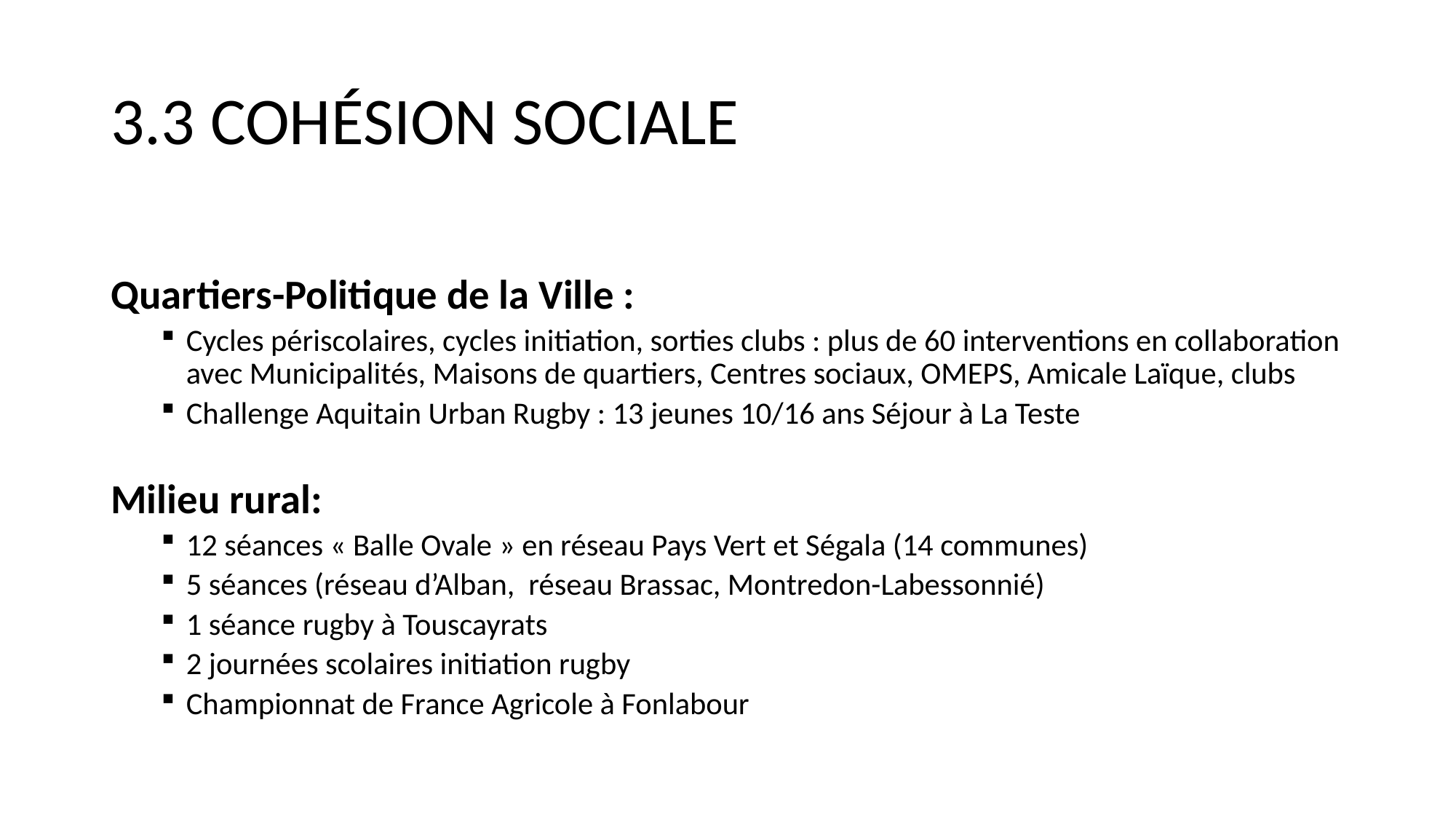

# 3.3 COHÉSION SOCIALE

Quartiers-Politique de la Ville :
Cycles périscolaires, cycles initiation, sorties clubs : plus de 60 interventions en collaboration avec Municipalités, Maisons de quartiers, Centres sociaux, OMEPS, Amicale Laïque, clubs
Challenge Aquitain Urban Rugby : 13 jeunes 10/16 ans Séjour à La Teste

Milieu rural:
12 séances « Balle Ovale » en réseau Pays Vert et Ségala (14 communes)
5 séances (réseau d’Alban,  réseau Brassac, Montredon-Labessonnié)
1 séance rugby à Touscayrats
2 journées scolaires initiation rugby
Championnat de France Agricole à Fonlabour